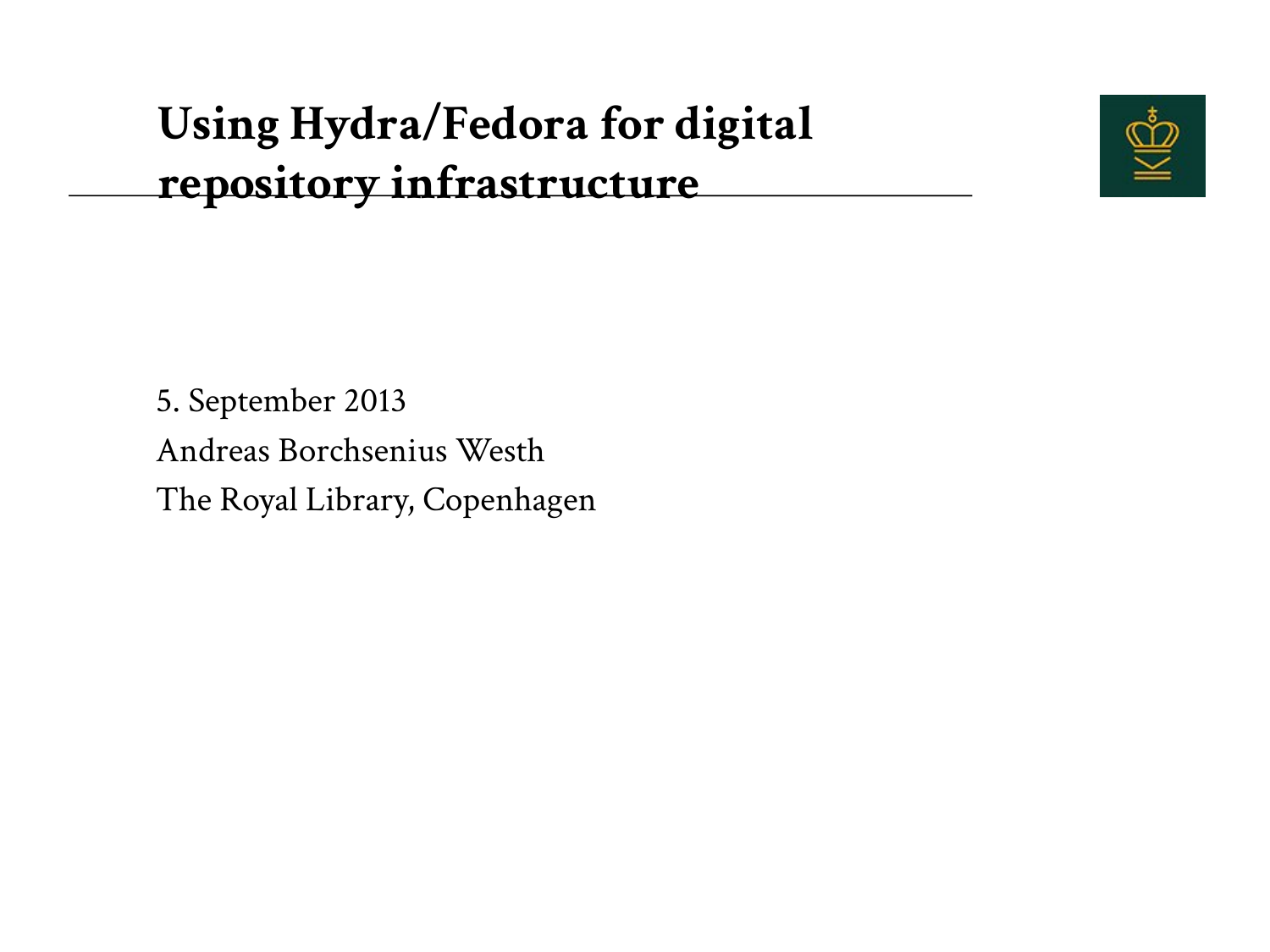

# Using Hydra/Fedora for digital repository infrastructure
5. September 2013
Andreas Borchsenius Westh
The Royal Library, Copenhagen